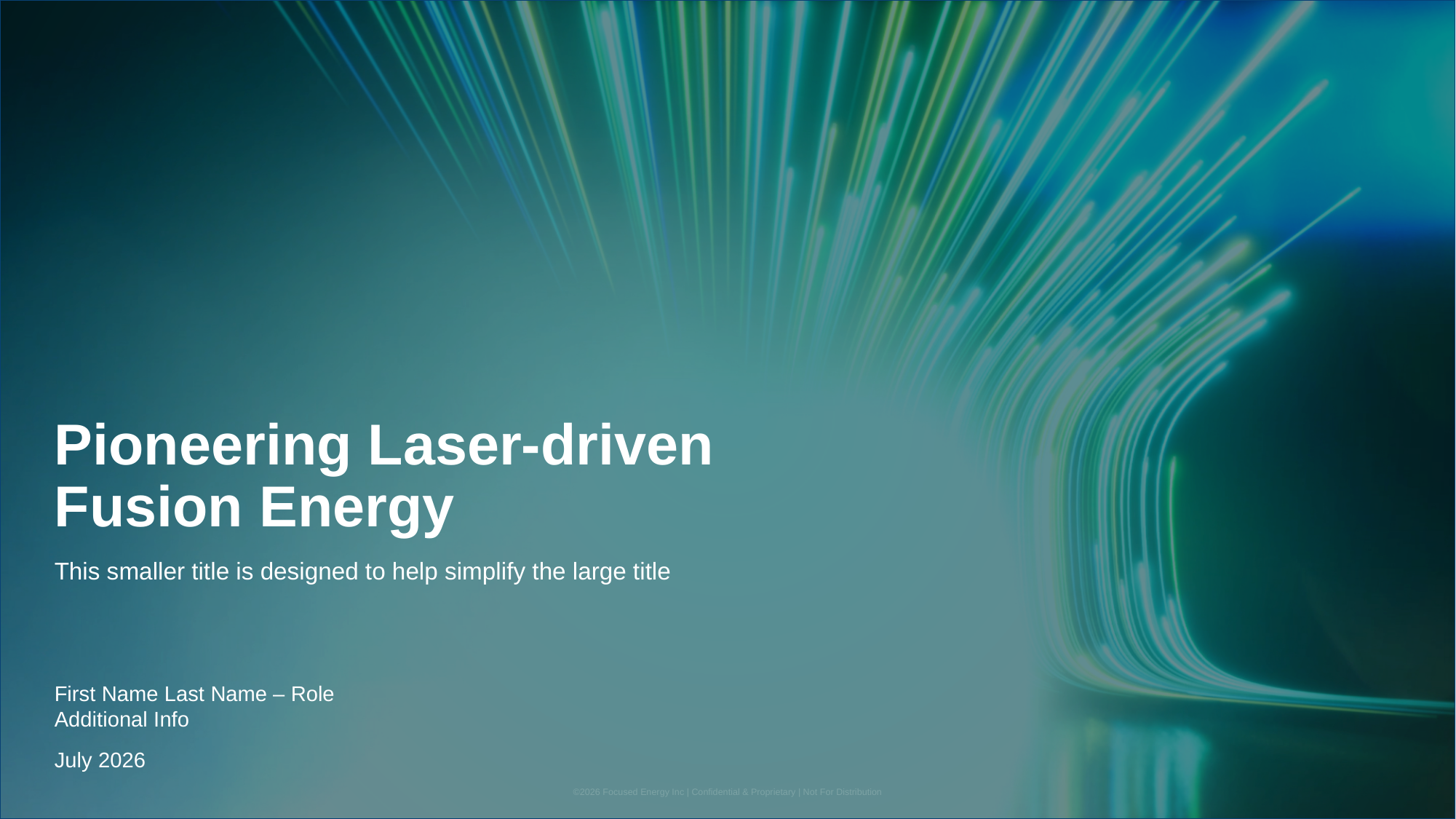

# Pioneering Laser-driven Fusion Energy
This smaller title is designed to help simplify the large title
First Name Last Name – Role
Additional Info
July 2026